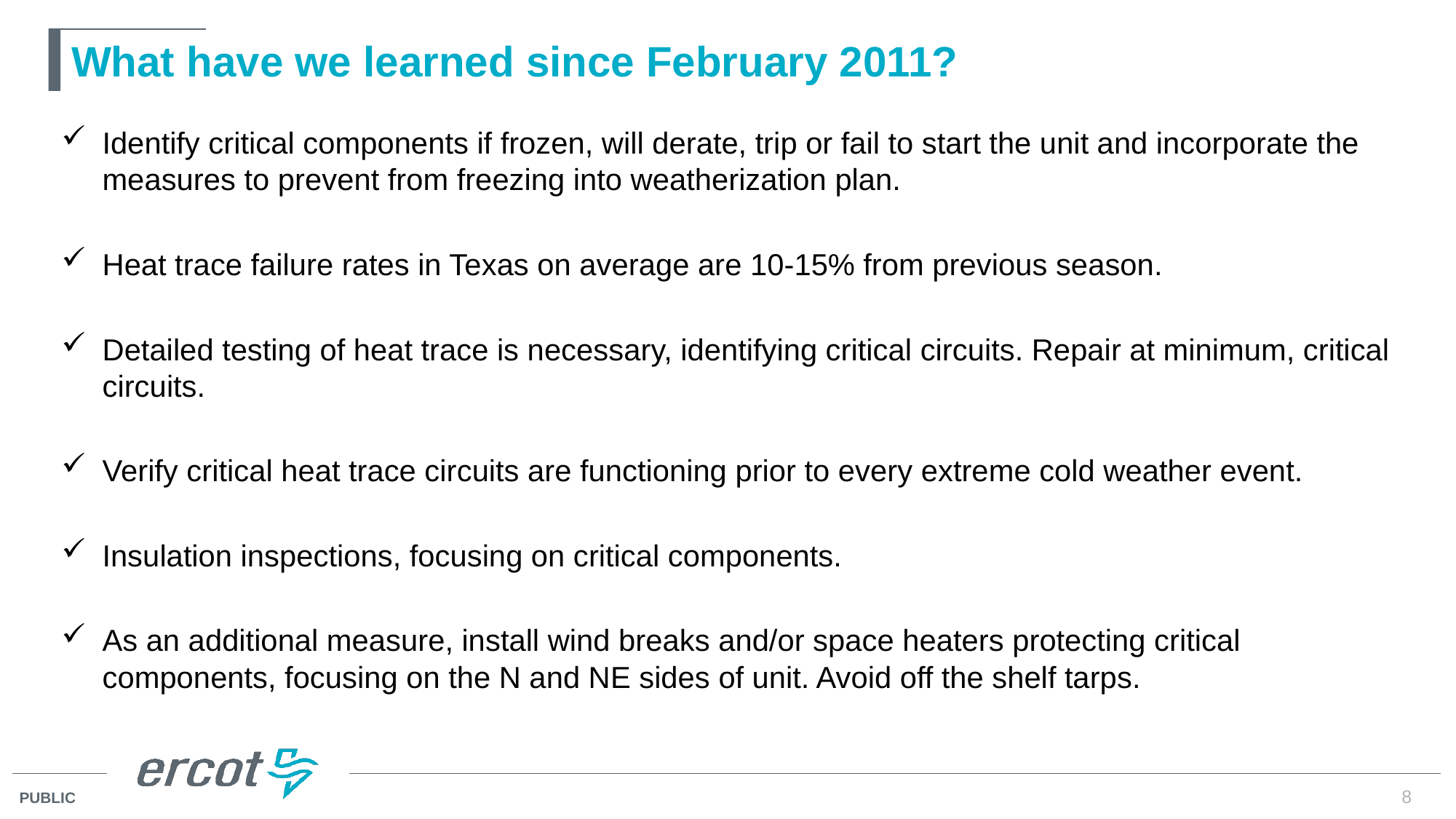

# What have we learned since February 2011?
Identify critical components if frozen, will derate, trip or fail to start the unit and incorporate the measures to prevent from freezing into weatherization plan.

Heat trace failure rates in Texas on average are 10-15% from previous season.

Detailed testing of heat trace is necessary, identifying critical circuits. Repair at minimum, critical circuits.

Verify critical heat trace circuits are functioning prior to every extreme cold weather event.

Insulation inspections, focusing on critical components.

As an additional measure, install wind breaks and/or space heaters protecting critical components, focusing on the N and NE sides of unit. Avoid off the shelf tarps.

8